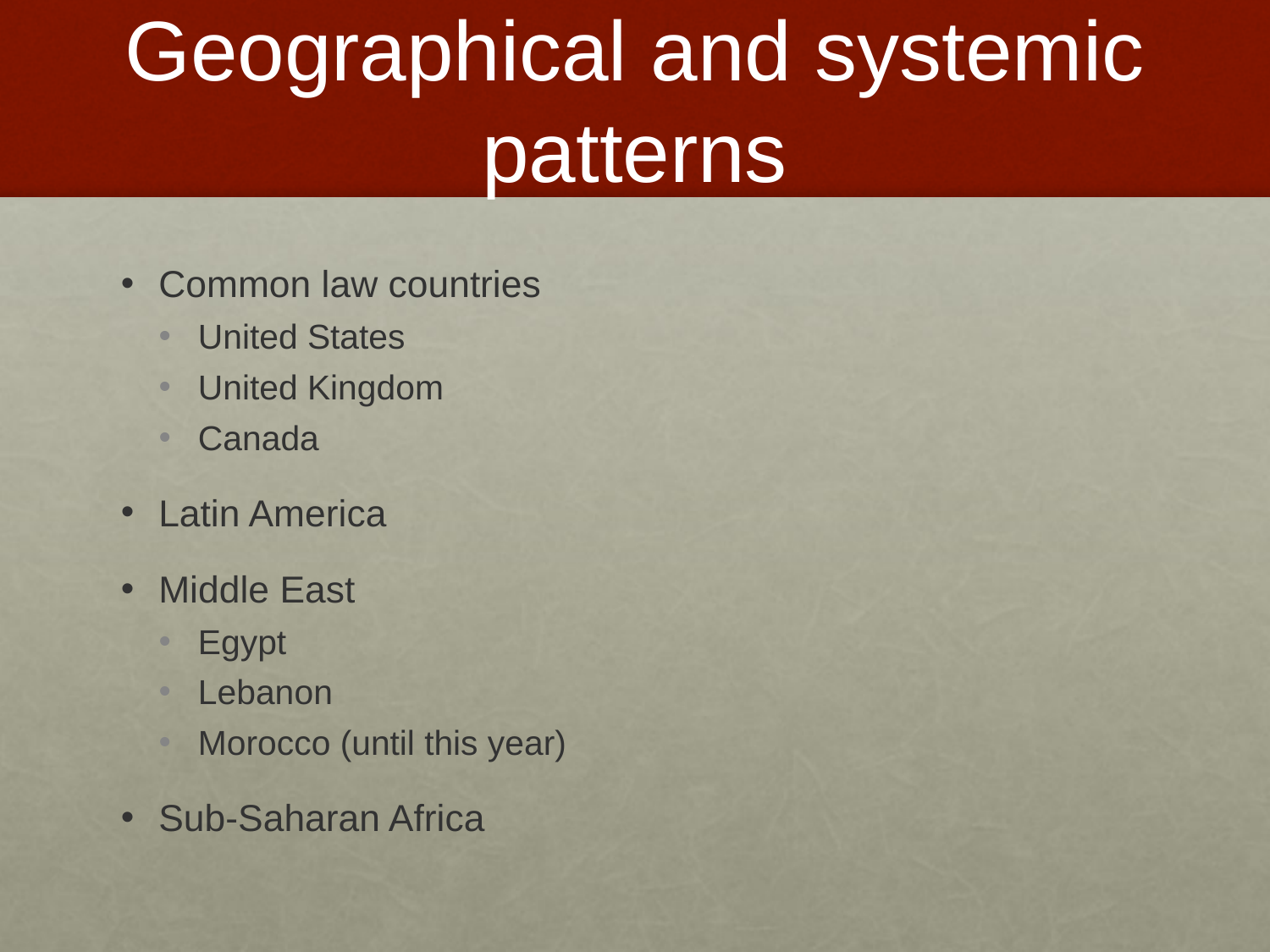

# Geographical and systemic patterns
Common law countries
United States
United Kingdom
Canada
Latin America
Middle East
Egypt
Lebanon
Morocco (until this year)
Sub-Saharan Africa